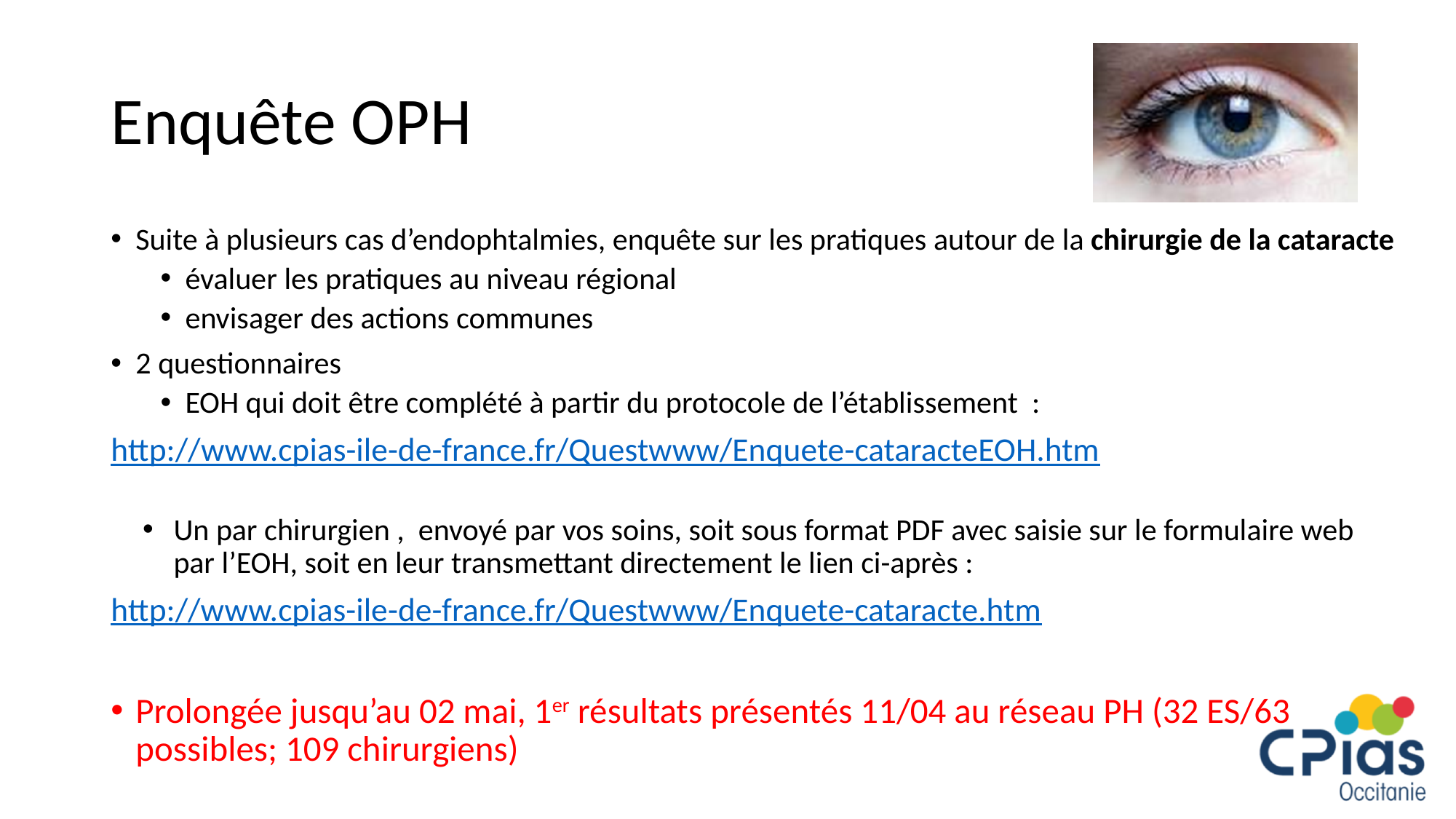

# Enquête OPH
Suite à plusieurs cas d’endophtalmies, enquête sur les pratiques autour de la chirurgie de la cataracte
évaluer les pratiques au niveau régional
envisager des actions communes
2 questionnaires
EOH qui doit être complété à partir du protocole de l’établissement  :
http://www.cpias-ile-de-france.fr/Questwww/Enquete-cataracteEOH.htm

Un par chirurgien ,  envoyé par vos soins, soit sous format PDF avec saisie sur le formulaire web par l’EOH, soit en leur transmettant directement le lien ci-après :
http://www.cpias-ile-de-france.fr/Questwww/Enquete-cataracte.htm

Prolongée jusqu’au 02 mai, 1er résultats présentés 11/04 au réseau PH (32 ES/63 possibles; 109 chirurgiens)